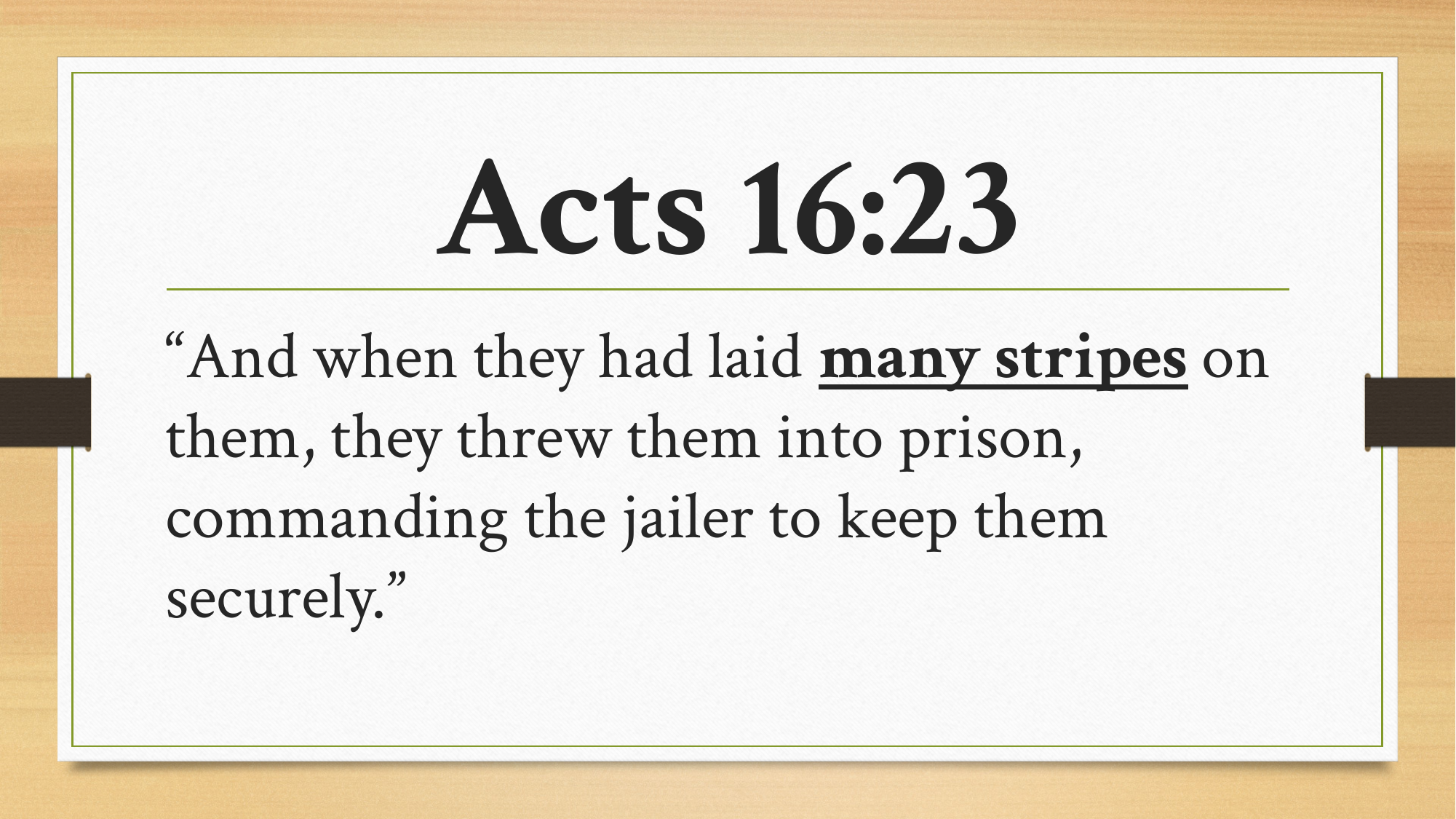

# Acts 16:23
“And when they had laid many stripes on them, they threw them into prison, commanding the jailer to keep them securely.”